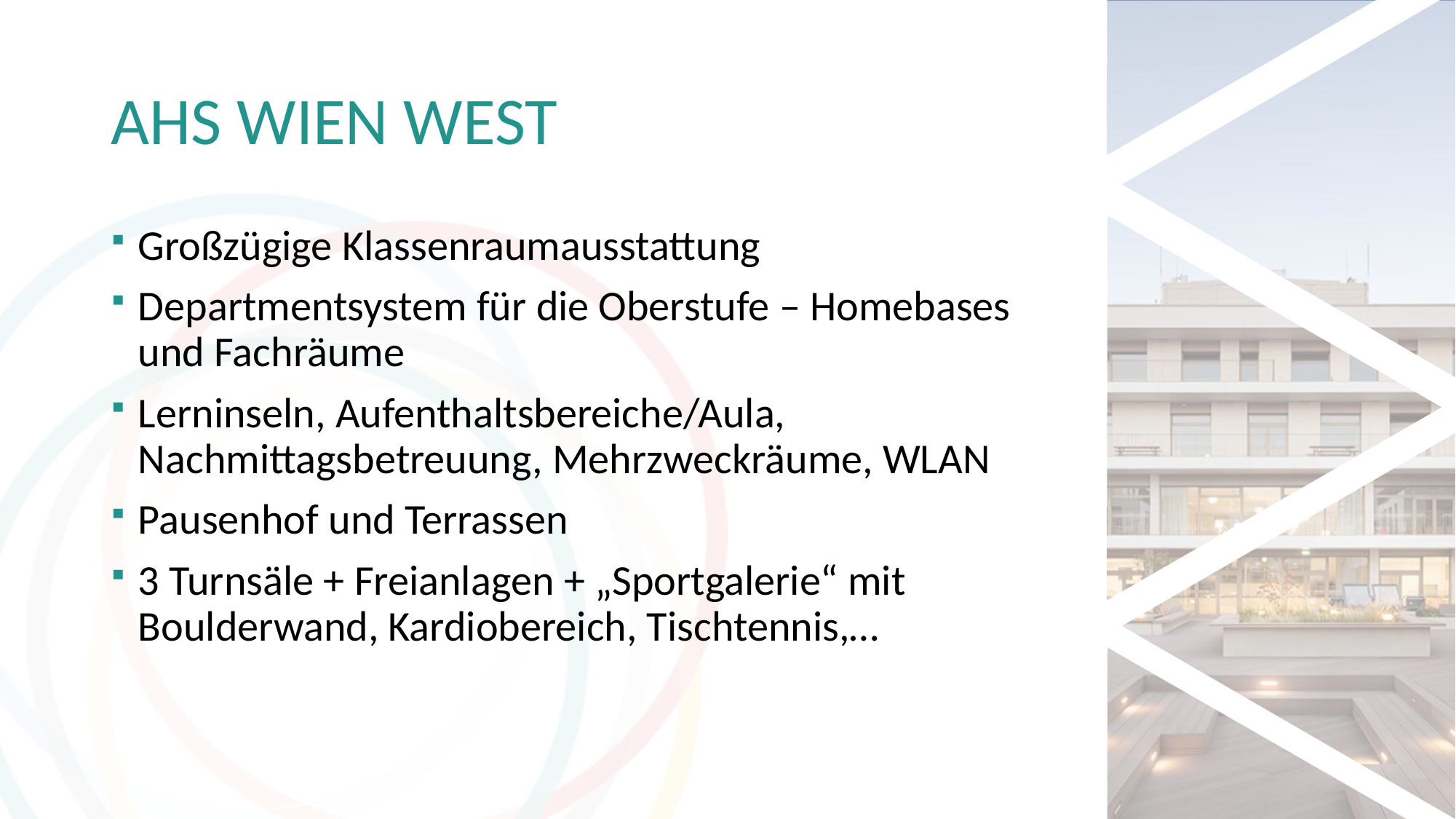

# AHS WIEN WEST
Großzügige Klassenraumausstattung
Departmentsystem für die Oberstufe – Homebases und Fachräume
Lerninseln, Aufenthaltsbereiche/Aula, Nachmittagsbetreuung, Mehrzweckräume, WLAN
Pausenhof und Terrassen
3 Turnsäle + Freianlagen + „Sportgalerie“ mit Boulderwand, Kardiobereich, Tischtennis,…